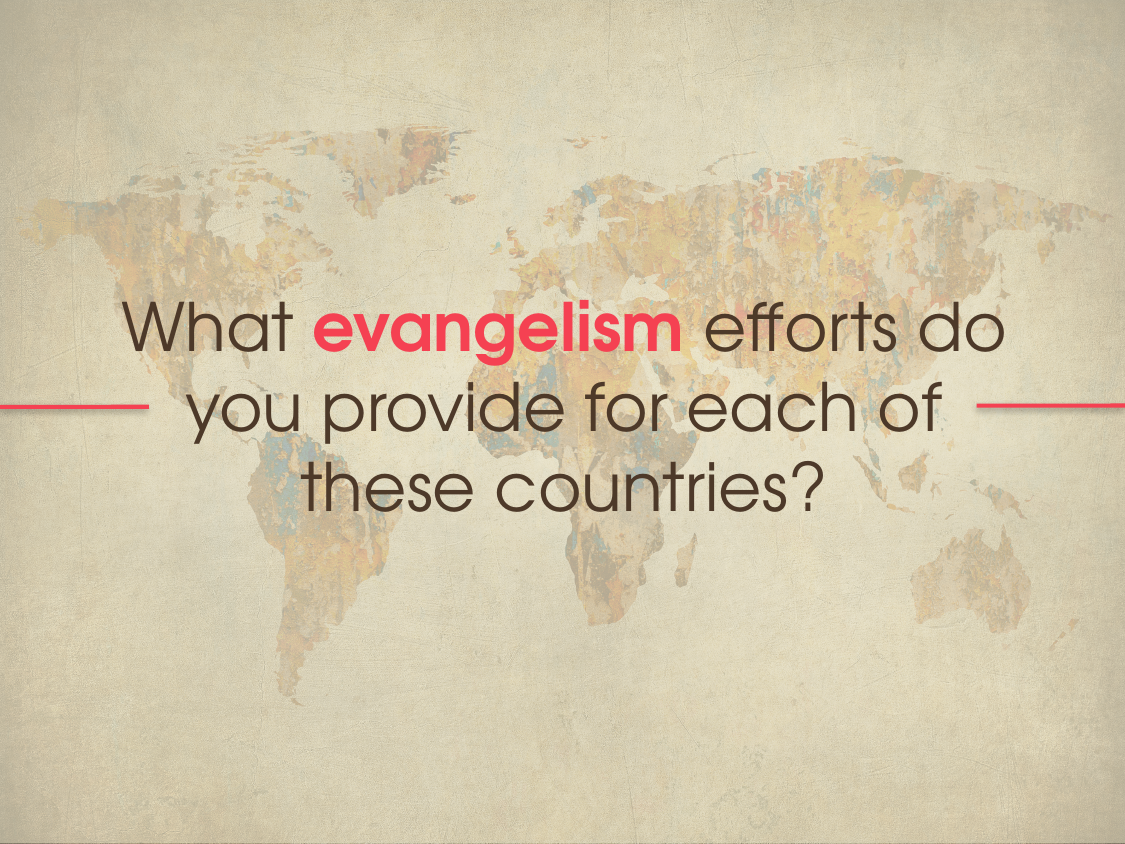

What evangelism efforts do you provide for each of these countries?